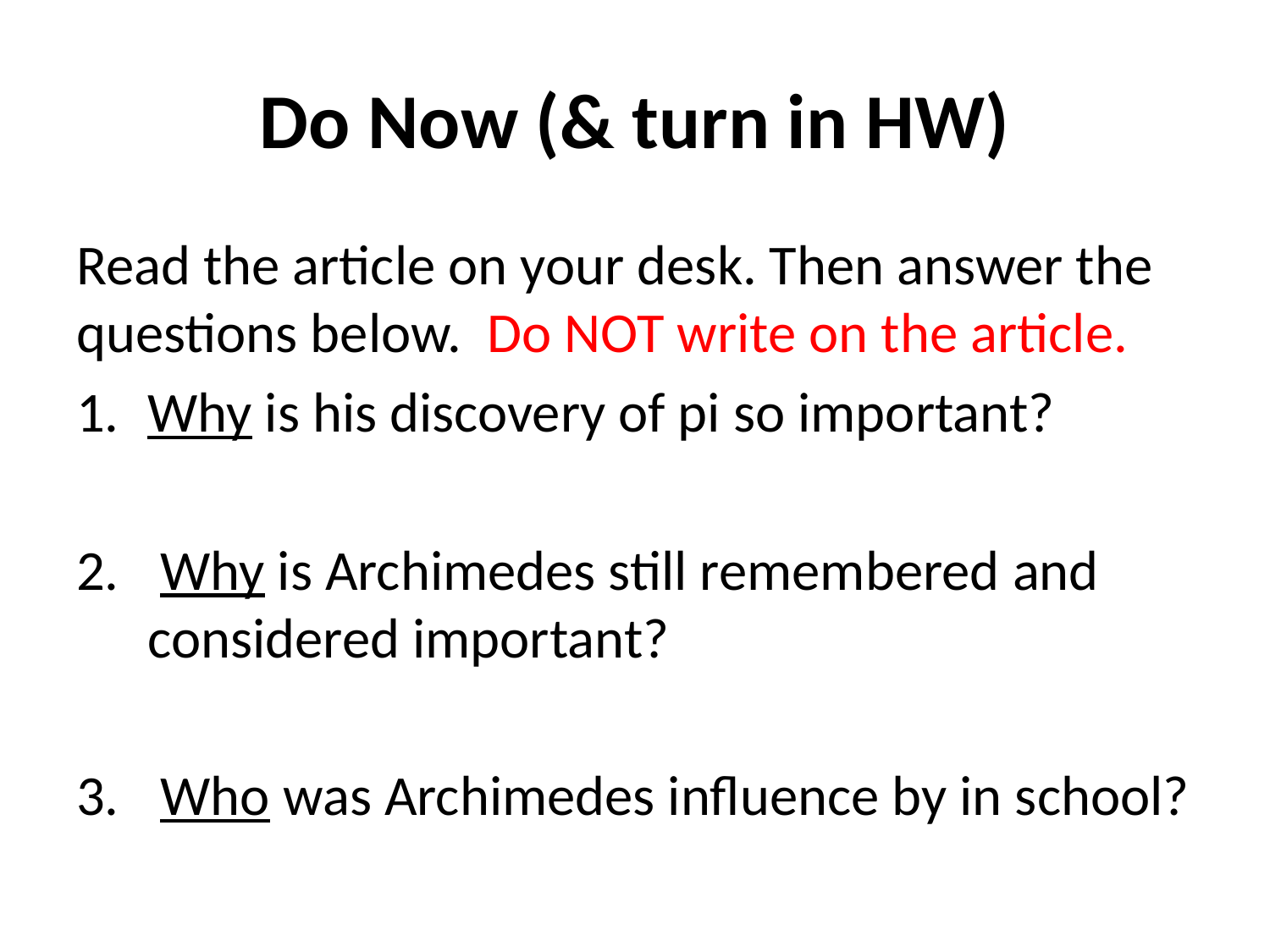

# Do Now (& turn in HW)
Read the article on your desk. Then answer the questions below.  Do NOT write on the article.
Why is his discovery of pi so important?

 Why is Archimedes still remembered and considered important?

 Who was Archimedes influence by in school?